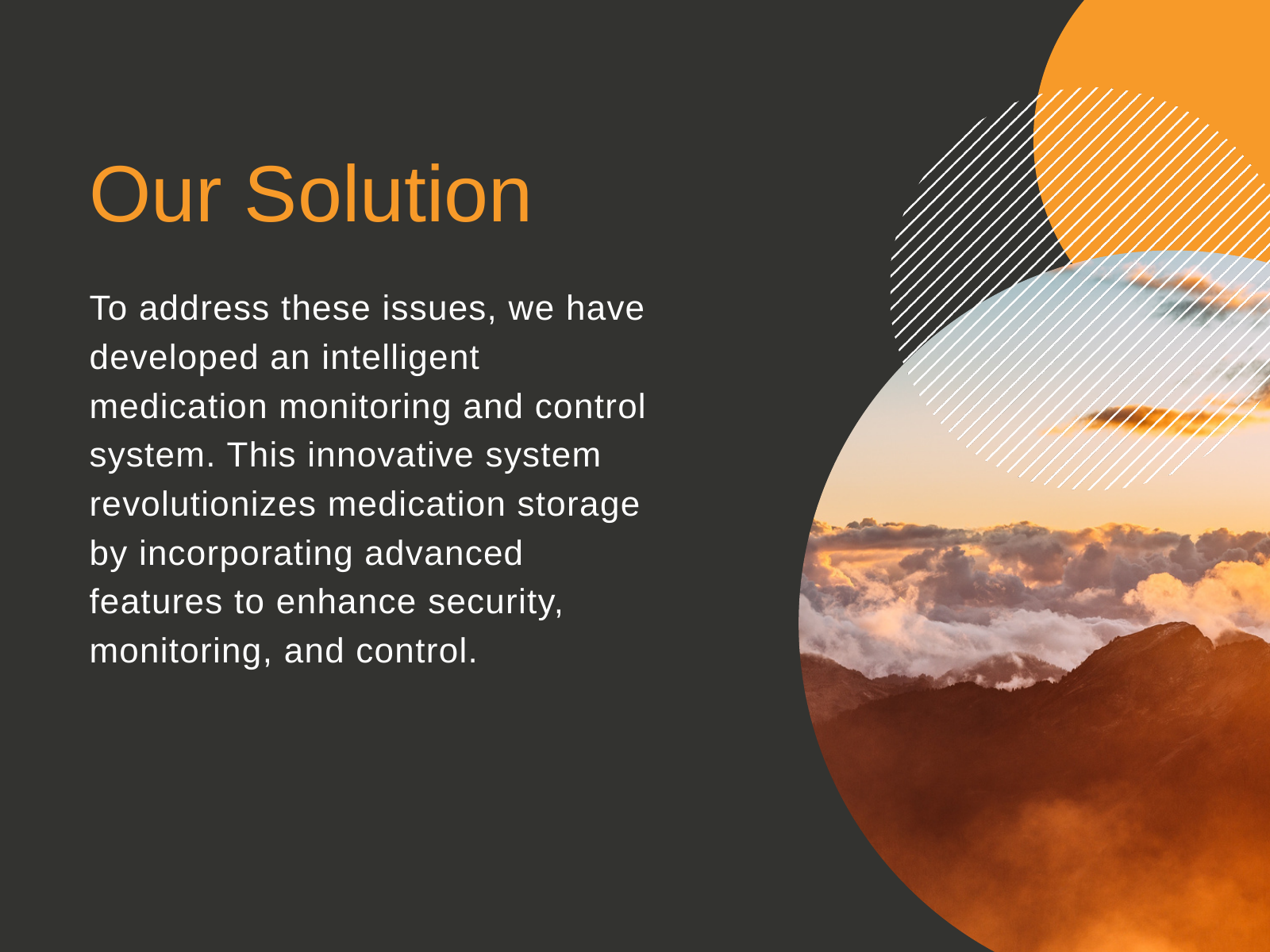

Our Solution

To address these issues, we have developed an intelligent medication monitoring and control system. This innovative system revolutionizes medication storage by incorporating advanced features to enhance security, monitoring, and control.